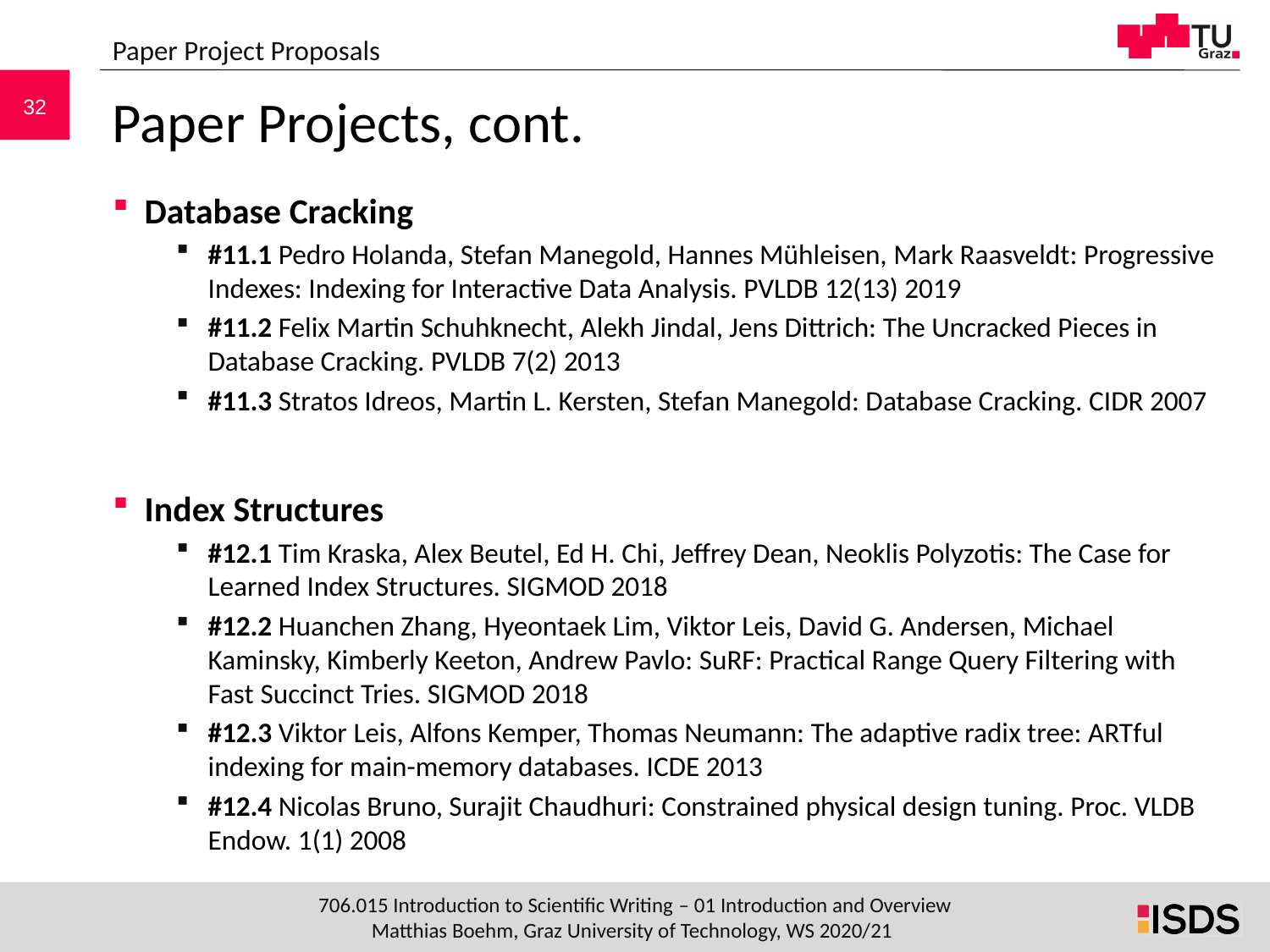

Paper Project Proposals
# Paper Projects, cont.
Database Cracking
#11.1 Pedro Holanda, Stefan Manegold, Hannes Mühleisen, Mark Raasveldt: Progressive Indexes: Indexing for Interactive Data Analysis. PVLDB 12(13) 2019
#11.2 Felix Martin Schuhknecht, Alekh Jindal, Jens Dittrich: The Uncracked Pieces in Database Cracking. PVLDB 7(2) 2013
#11.3 Stratos Idreos, Martin L. Kersten, Stefan Manegold: Database Cracking. CIDR 2007

Index Structures
#12.1 Tim Kraska, Alex Beutel, Ed H. Chi, Jeffrey Dean, Neoklis Polyzotis: The Case for Learned Index Structures. SIGMOD 2018
#12.2 Huanchen Zhang, Hyeontaek Lim, Viktor Leis, David G. Andersen, Michael Kaminsky, Kimberly Keeton, Andrew Pavlo: SuRF: Practical Range Query Filtering with Fast Succinct Tries. SIGMOD 2018
#12.3 Viktor Leis, Alfons Kemper, Thomas Neumann: The adaptive radix tree: ARTful indexing for main-memory databases. ICDE 2013
#12.4 Nicolas Bruno, Surajit Chaudhuri: Constrained physical design tuning. Proc. VLDB Endow. 1(1) 2008